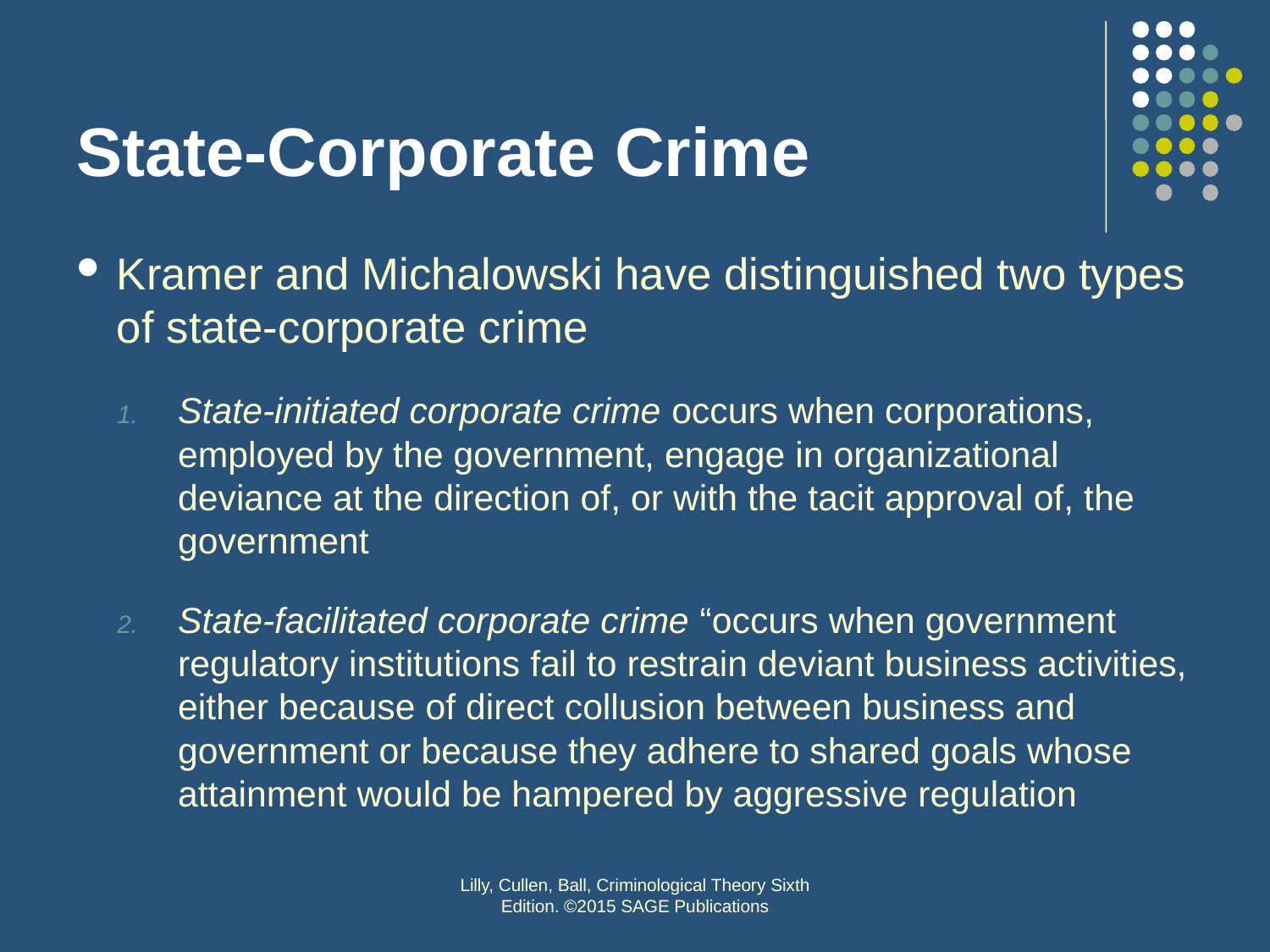

# State-Corporate Crime
Kramer and Michalowski have distinguished two types of state-corporate crime

State-initiated corporate crime occurs when corporations, employed by the government, engage in organizational deviance at the direction of, or with the tacit approval of, the government

State-facilitated corporate crime “occurs when government regulatory institutions fail to restrain deviant business activities, either because of direct collusion between business and government or because they adhere to shared goals whose attainment would be hampered by aggressive regulation
Lilly, Cullen, Ball, Criminological Theory Sixth Edition. ©2015 SAGE Publications